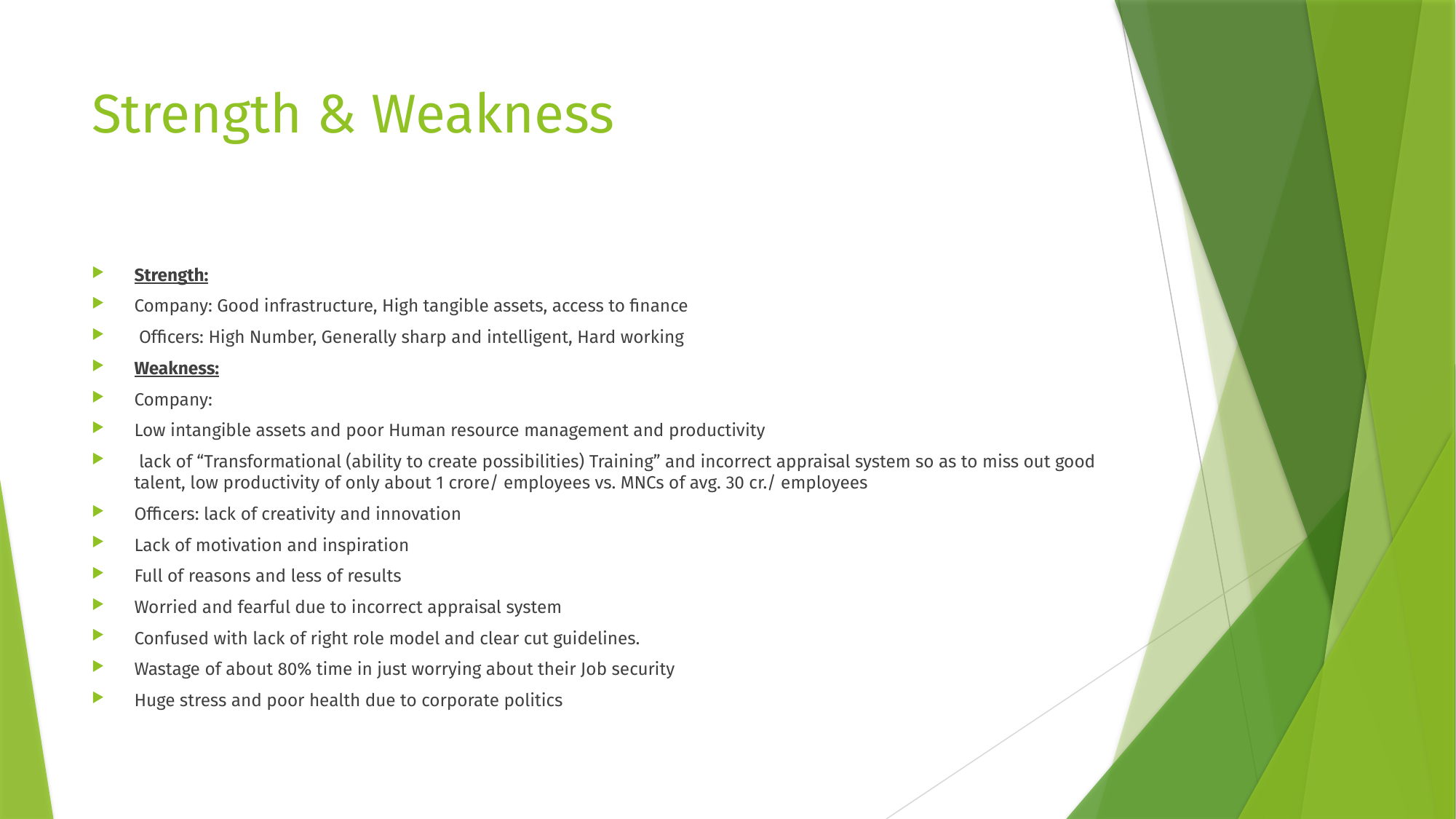

# Strength & Weakness
Strength:
Company: Good infrastructure, High tangible assets, access to finance
 Officers: High Number, Generally sharp and intelligent, Hard working
Weakness:
Company:
Low intangible assets and poor Human resource management and productivity
 lack of “Transformational (ability to create possibilities) Training” and incorrect appraisal system so as to miss out good talent, low productivity of only about 1 crore/ employees vs. MNCs of avg. 30 cr./ employees
Officers: lack of creativity and innovation
Lack of motivation and inspiration
Full of reasons and less of results
Worried and fearful due to incorrect appraisal system
Confused with lack of right role model and clear cut guidelines.
Wastage of about 80% time in just worrying about their Job security
Huge stress and poor health due to corporate politics